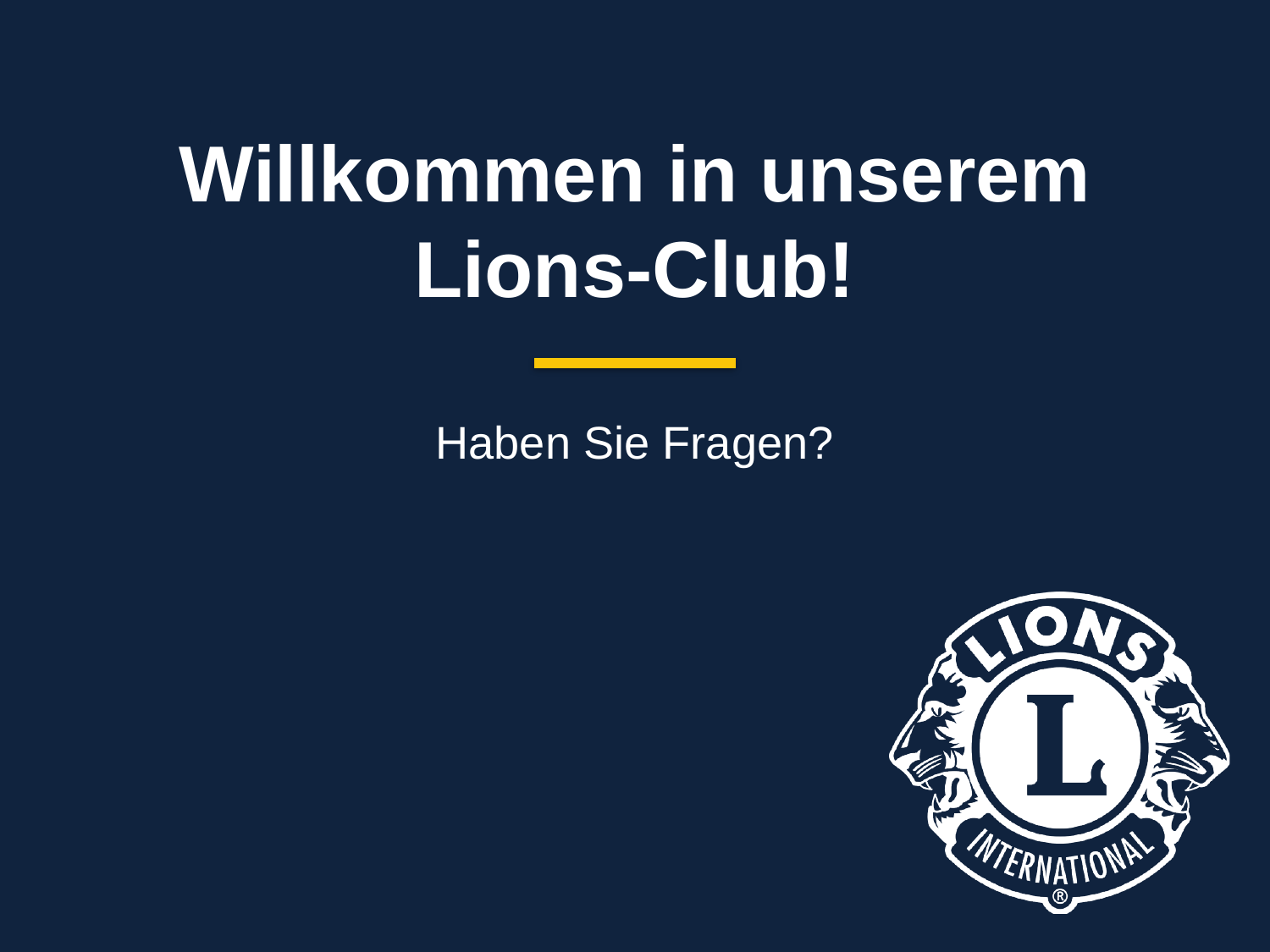

# Willkommen in unserem Lions-Club!
Haben Sie Fragen?